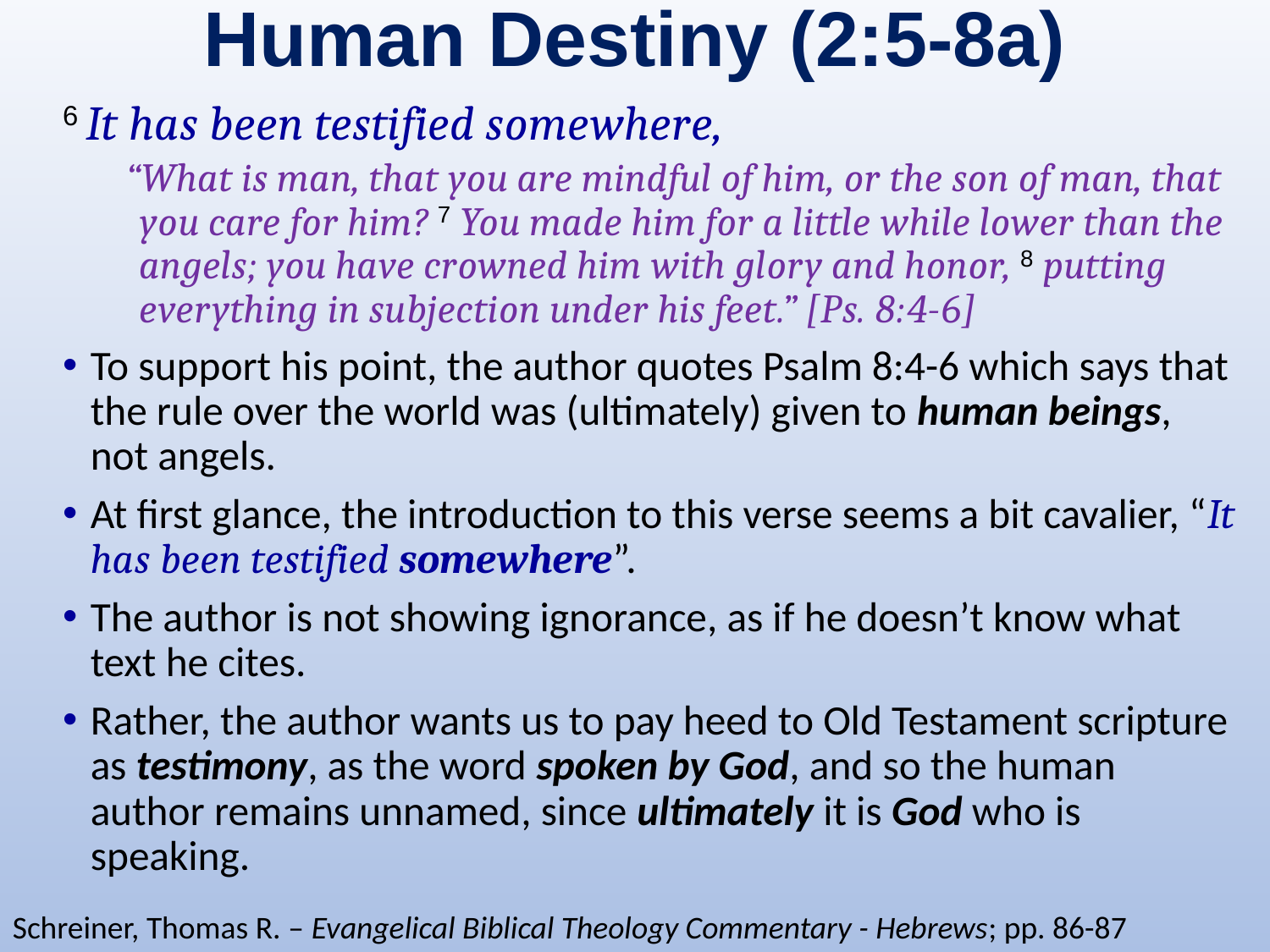

# Human Destiny (2:5-8a)
6 It has been testified somewhere,
“What is man, that you are mindful of him, or the son of man, that you care for him? 7 You made him for a little while lower than the angels; you have crowned him with glory and honor, 8 putting everything in subjection under his feet.” [Ps. 8:4-6]
To support his point, the author quotes Psalm 8:4-6 which says that the rule over the world was (ultimately) given to human beings, not angels.
At first glance, the introduction to this verse seems a bit cavalier, “It has been testified somewhere”.
The author is not showing ignorance, as if he doesn’t know what text he cites.
Rather, the author wants us to pay heed to Old Testament scripture as testimony, as the word spoken by God, and so the human author remains unnamed, since ultimately it is God who is speaking.
Schreiner, Thomas R. – Evangelical Biblical Theology Commentary - Hebrews; pp. 86-87